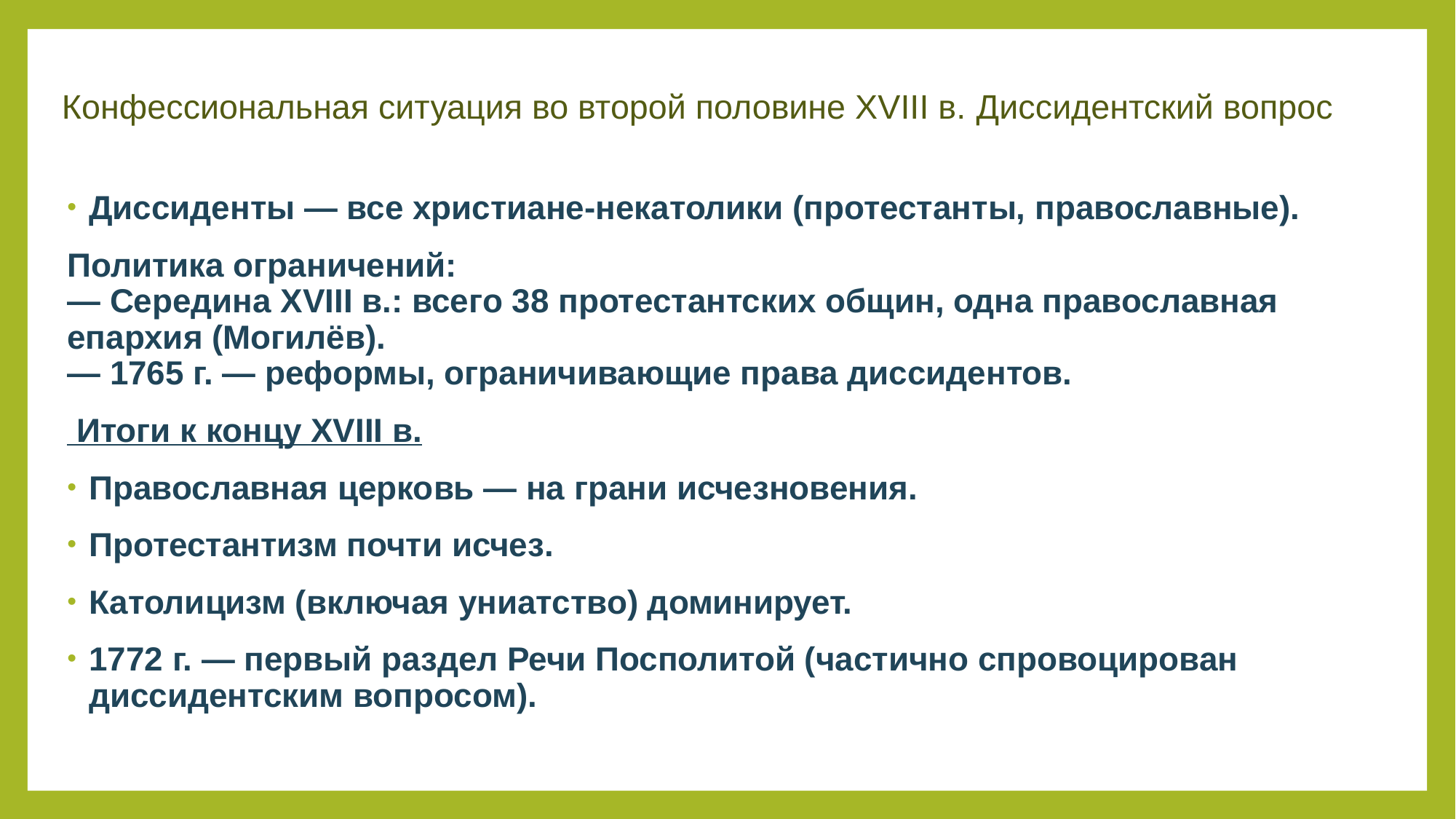

# Конфессиональная ситуация во второй половине XVIII в. Диссидентский вопрос
Диссиденты — все христиане-некатолики (протестанты, православные).
Политика ограничений:
— Середина XVIII в.: всего 38 протестантских общин, одна православная епархия (Могилёв).
— 1765 г. — реформы, ограничивающие права диссидентов.
 Итоги к концу XVIII в.
Православная церковь — на грани исчезновения.
Протестантизм почти исчез.
Католицизм (включая униатство) доминирует.
1772 г. — первый раздел Речи Посполитой (частично спровоцирован диссидентским вопросом).